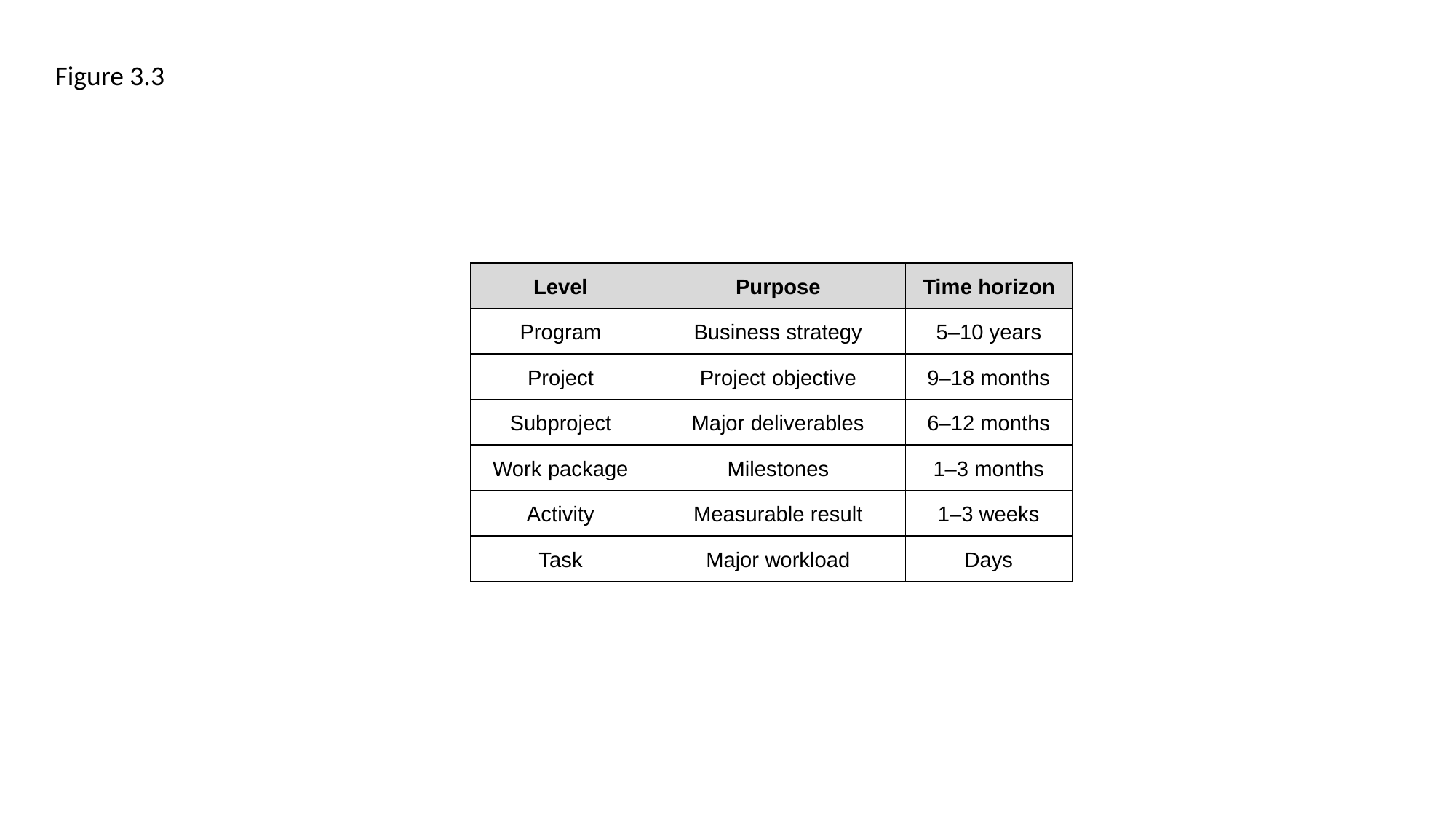

Figure 3.3
Level
Purpose
Time horizon
Program
Business strategy
5–10 years
Project
Project objective
9–18 months
Subproject
Major deliverables
6–12 months
Work package
Milestones
1–3 months
Activity
Measurable result
1–3 weeks
Task
Major workload
Days